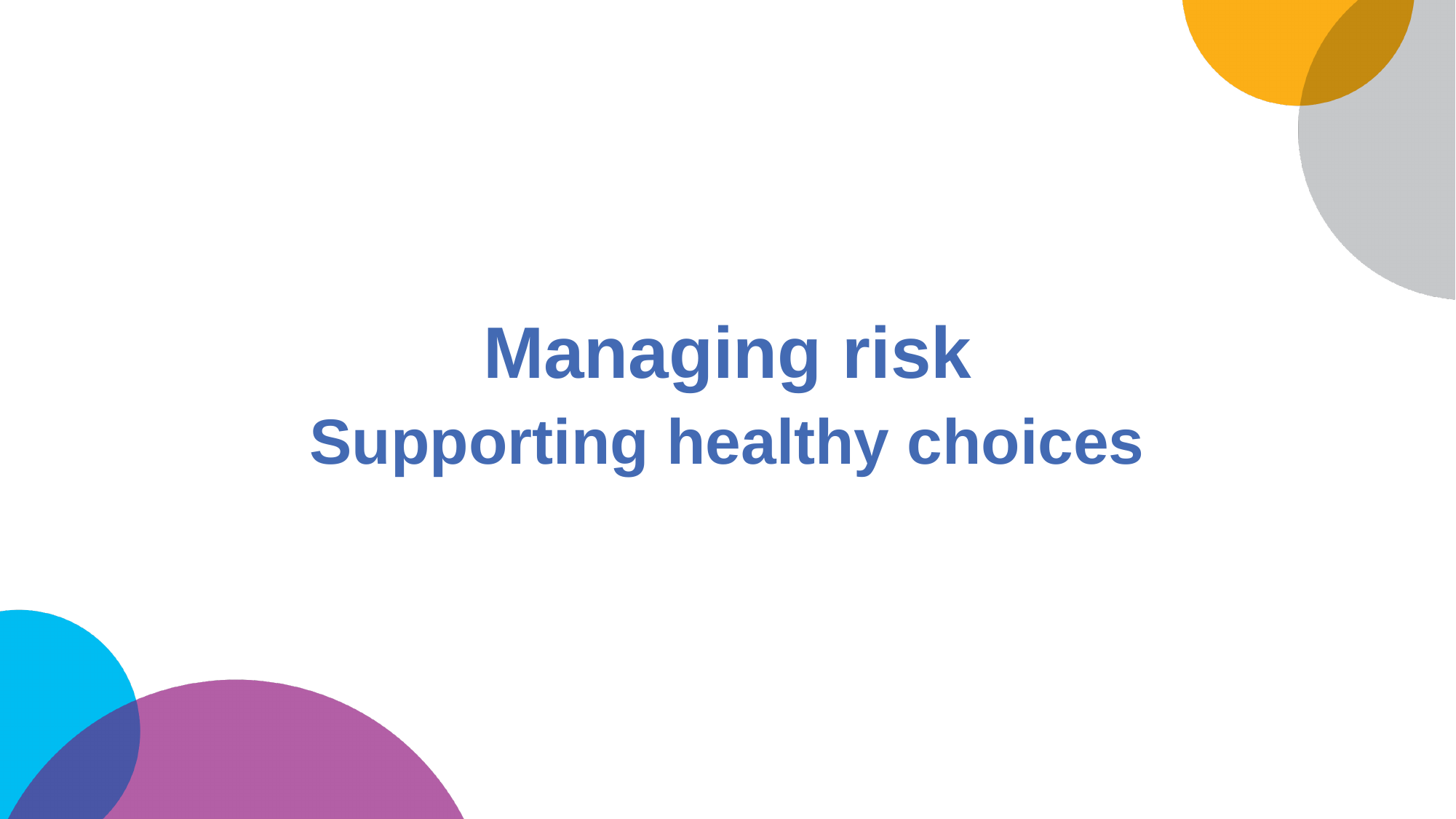

# Risk and resilience
Managing risk
Supporting healthy choices